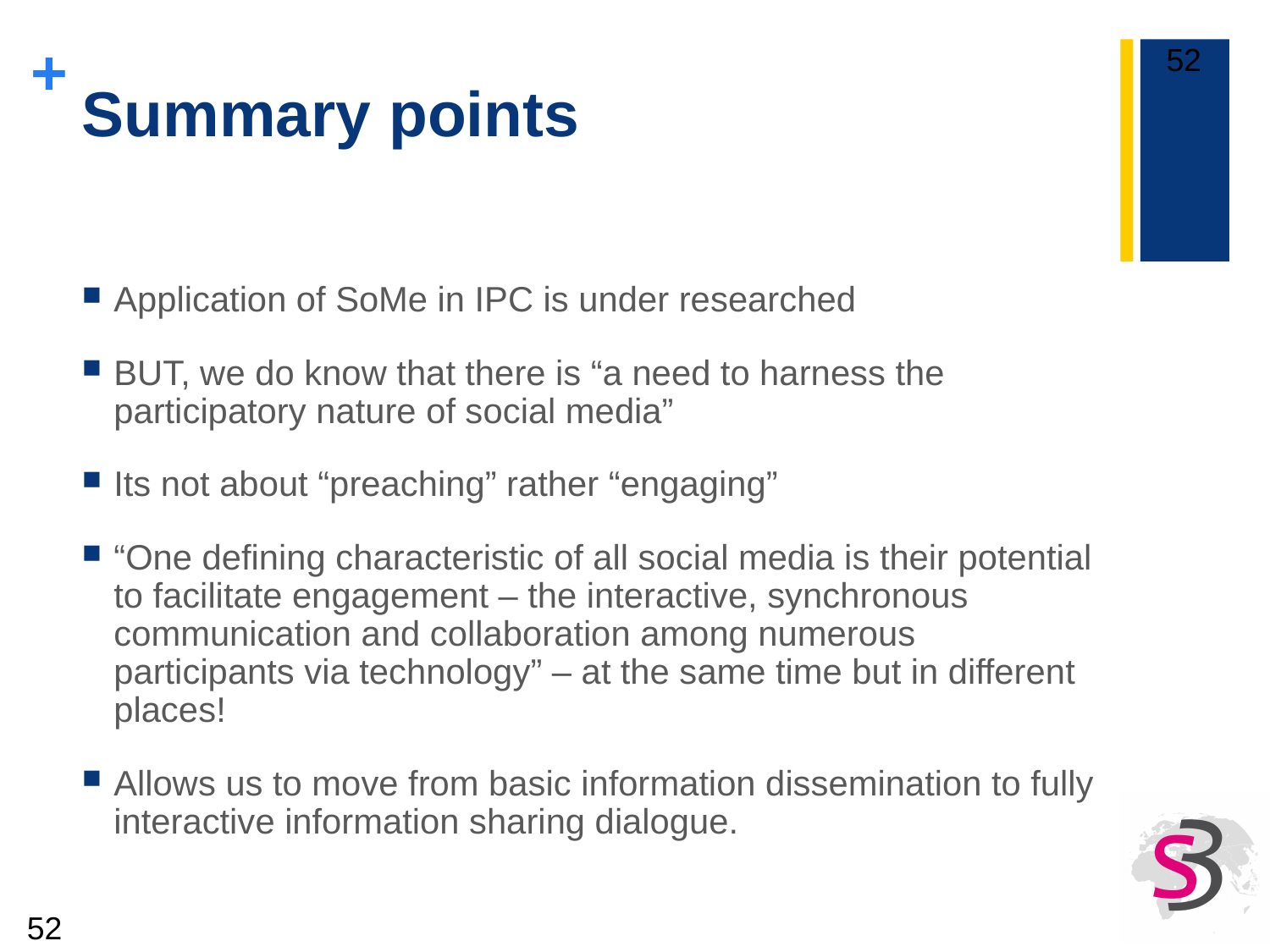

52
# Summary points
Application of SoMe in IPC is under researched
BUT, we do know that there is “a need to harness the participatory nature of social media”
Its not about “preaching” rather “engaging”
“One defining characteristic of all social media is their potential to facilitate engagement – the interactive, synchronous communication and collaboration among numerous participants via technology” – at the same time but in different places!
Allows us to move from basic information dissemination to fully interactive information sharing dialogue.
52